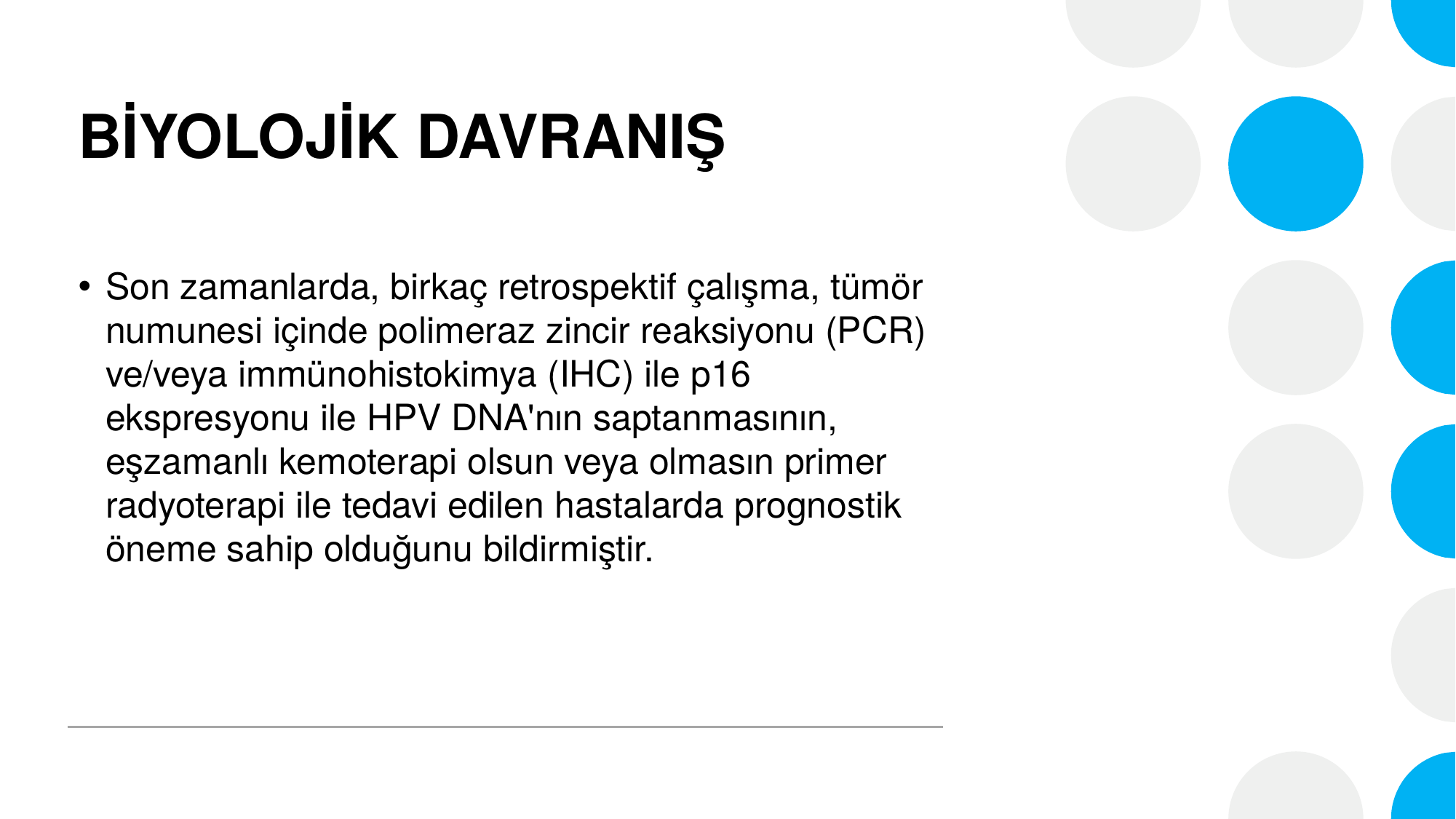

# BİYOLOJİK DAVRANIŞ
Son zamanlarda, birkaç retrospektif çalışma, tümör numunesi içinde polimeraz zincir reaksiyonu (PCR) ve/veya immünohistokimya (IHC) ile p16 ekspresyonu ile HPV DNA'nın saptanmasının, eşzamanlı kemoterapi olsun veya olmasın primer radyoterapi ile tedavi edilen hastalarda prognostik öneme sahip olduğunu bildirmiştir.